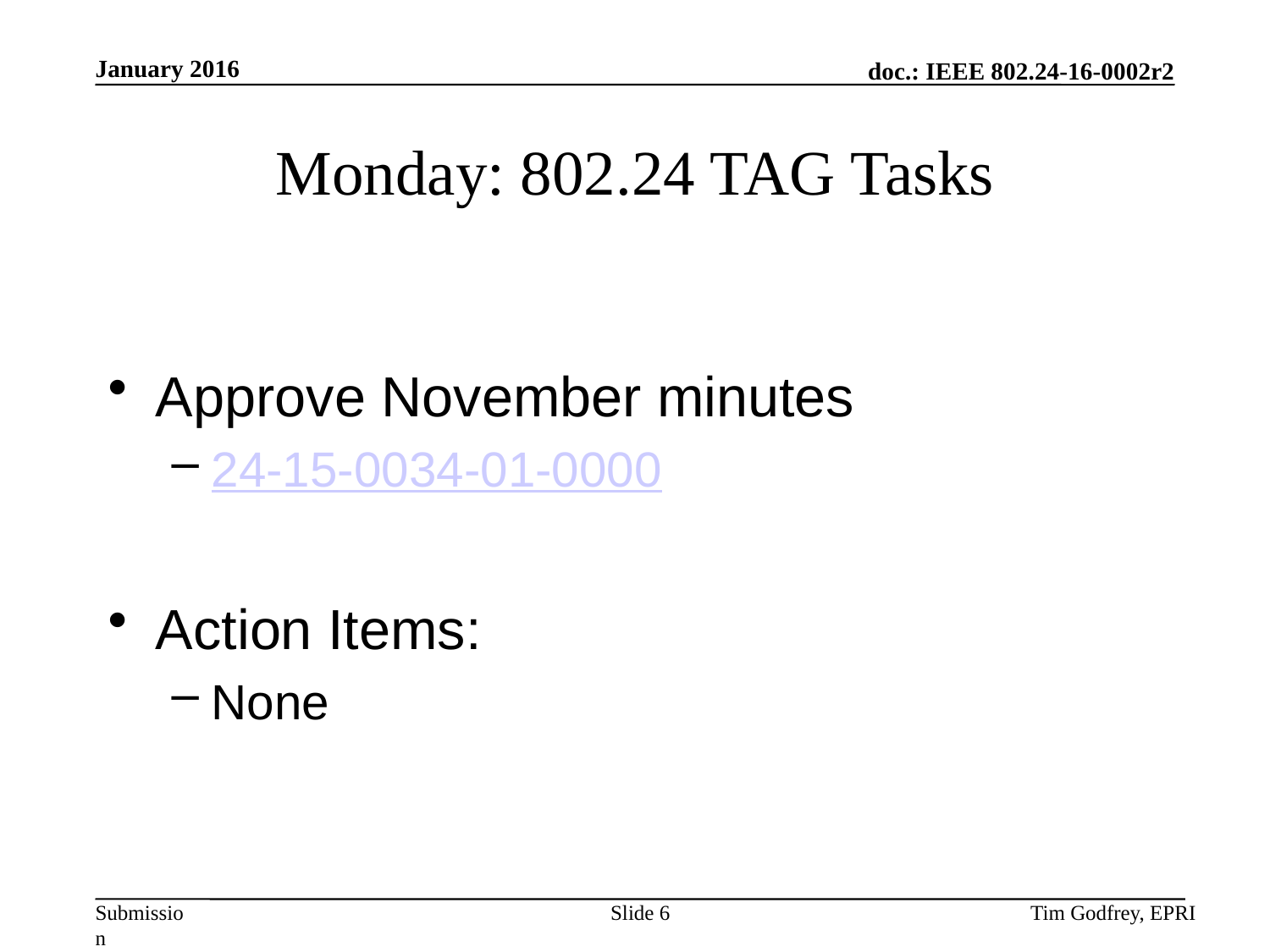

# Monday: 802.24 TAG Tasks

Approve November minutes
24-15-0034-01-0000

Action Items:
None
Slide 6
Tim Godfrey, EPRI